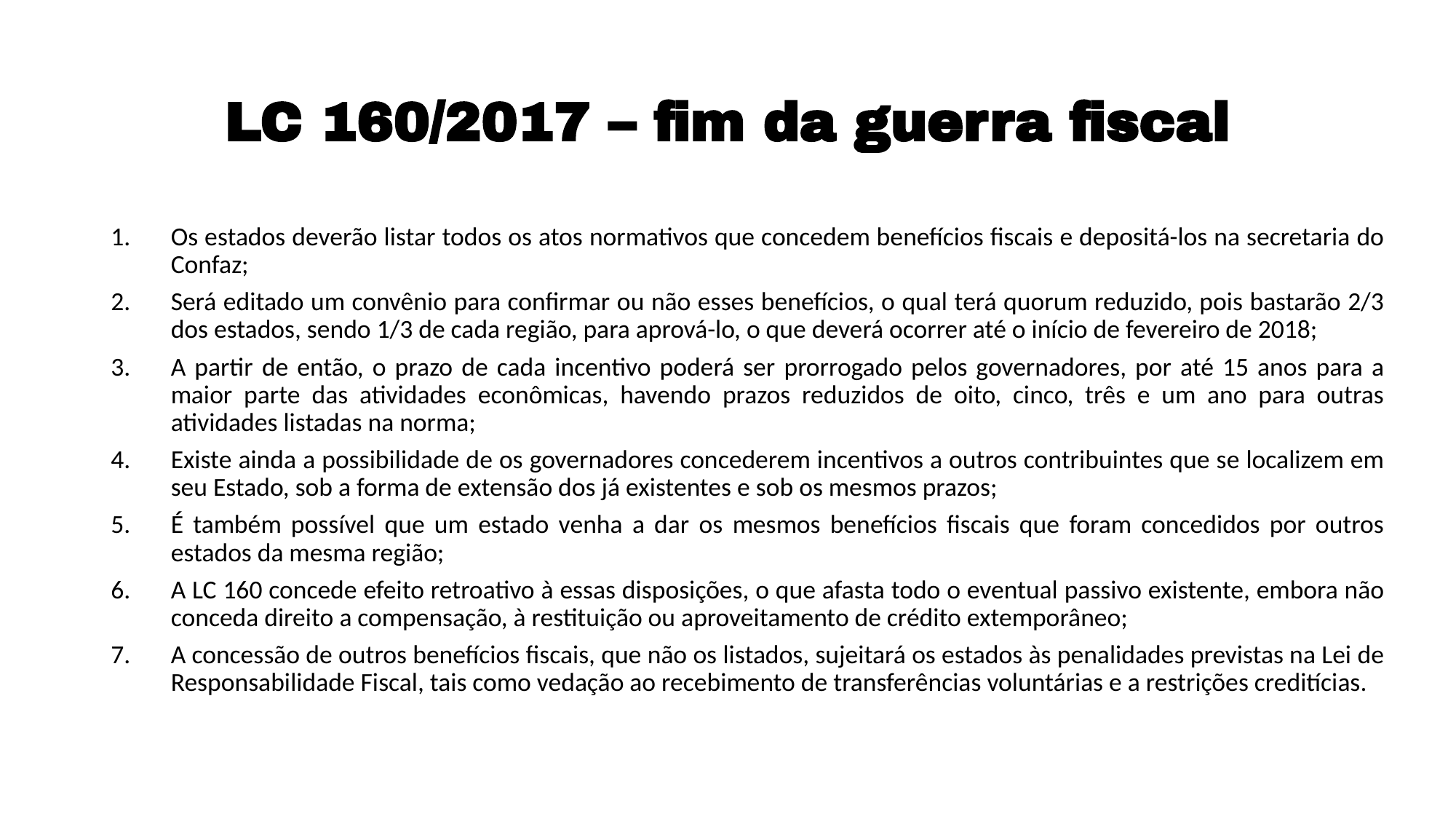

# LC 160/2017 – fim da guerra fiscal
Os estados deverão listar todos os atos normativos que concedem benefícios fiscais e depositá-los na secretaria do Confaz;
Será editado um convênio para confirmar ou não esses benefícios, o qual terá quorum reduzido, pois bastarão 2/3 dos estados, sendo 1/3 de cada região, para aprová-lo, o que deverá ocorrer até o início de fevereiro de 2018;
A partir de então, o prazo de cada incentivo poderá ser prorrogado pelos governadores, por até 15 anos para a maior parte das atividades econômicas, havendo prazos reduzidos de oito, cinco, três e um ano para outras atividades listadas na norma;
Existe ainda a possibilidade de os governadores concederem incentivos a outros contribuintes que se localizem em seu Estado, sob a forma de extensão dos já existentes e sob os mesmos prazos;
É também possível que um estado venha a dar os mesmos benefícios fiscais que foram concedidos por outros estados da mesma região;
A LC 160 concede efeito retroativo à essas disposições, o que afasta todo o eventual passivo existente, embora não conceda direito a compensação, à restituição ou aproveitamento de crédito extemporâneo;
A concessão de outros benefícios fiscais, que não os listados, sujeitará os estados às penalidades previstas na Lei de Responsabilidade Fiscal, tais como vedação ao recebimento de transferências voluntárias e a restrições creditícias.